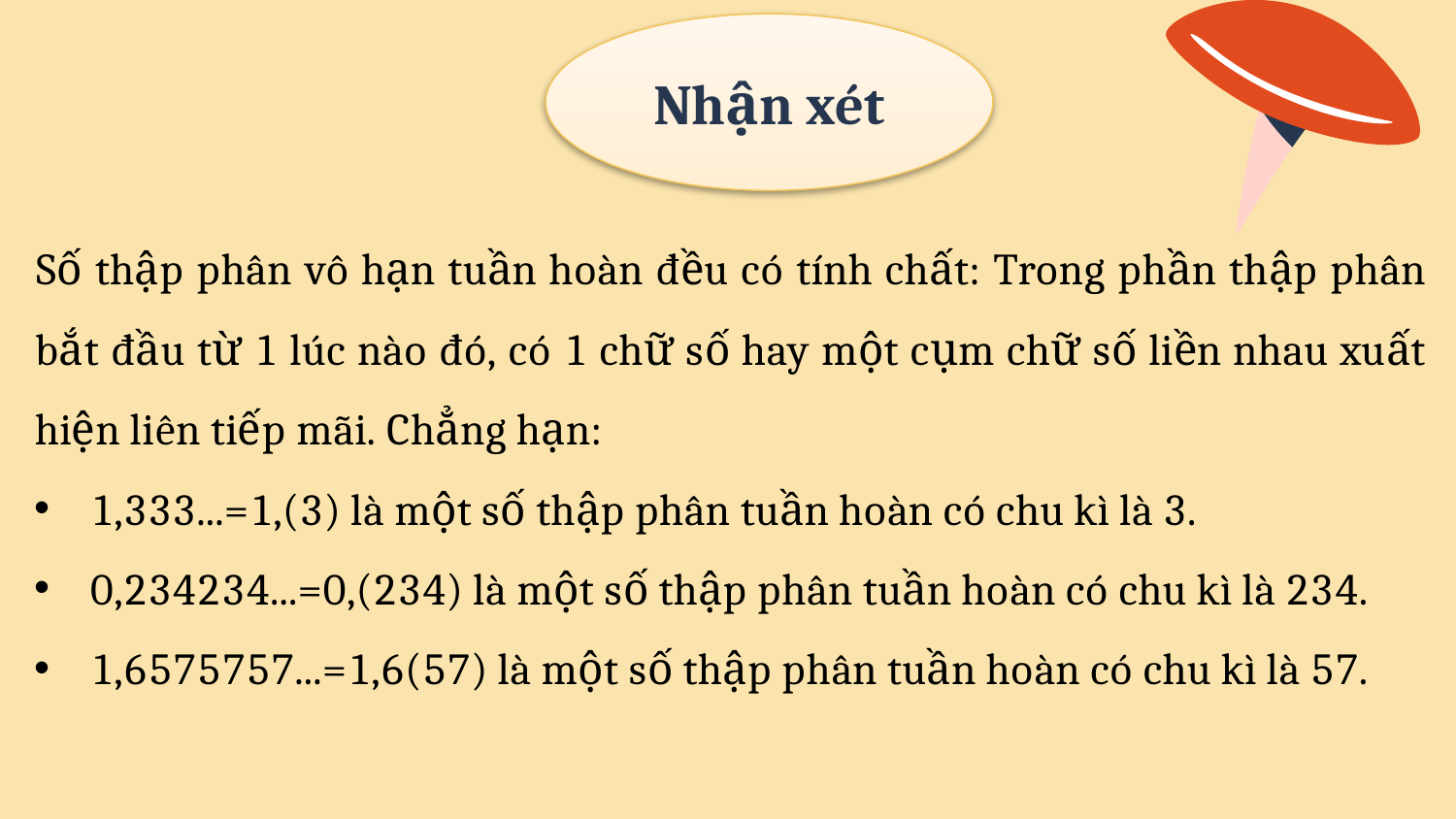

Nhận xét
Số thập phân vô hạn tuần hoàn đều có tính chất: Trong phần thập phân bắt đầu từ 1 lúc nào đó, có 1 chữ số hay một cụm chữ số liền nhau xuất hiện liên tiếp mãi. Chẳng hạn:
1,333...=1,(3) là một số thập phân tuần hoàn có chu kì là 3.
0,234234...=0,(234) là một số thập phân tuần hoàn có chu kì là 234.
1,6575757...=1,6(57) là một số thập phân tuần hoàn có chu kì là 57.